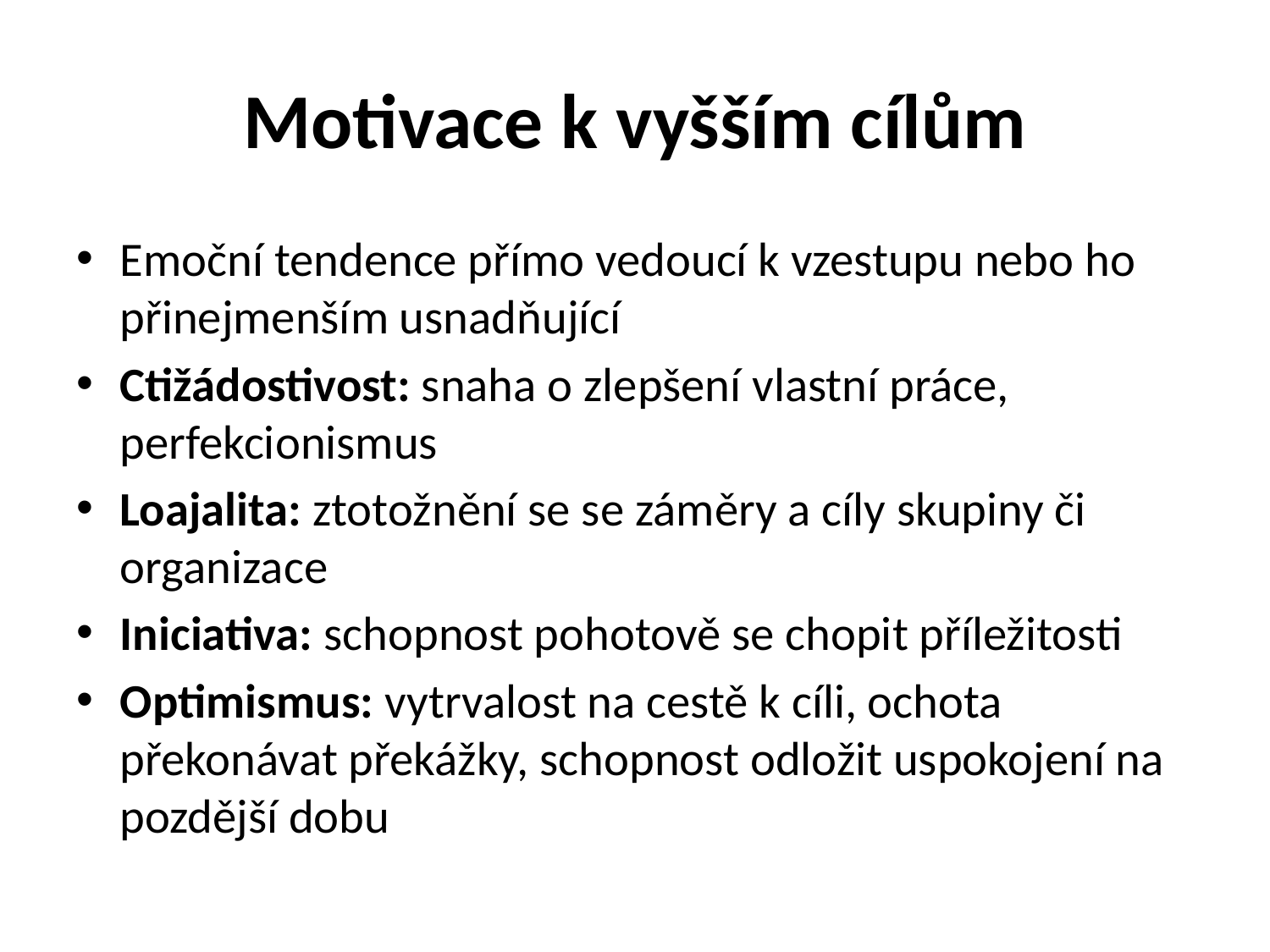

# Motivace k vyšším cílům
Emoční tendence přímo vedoucí k vzestupu nebo ho přinejmenším usnadňující
Ctižádostivost: snaha o zlepšení vlastní práce, perfekcionismus
Loajalita: ztotožnění se se záměry a cíly skupiny či organizace
Iniciativa: schopnost pohotově se chopit příležitosti
Optimismus: vytrvalost na cestě k cíli, ochota překonávat překážky, schopnost odložit uspokojení na pozdější dobu